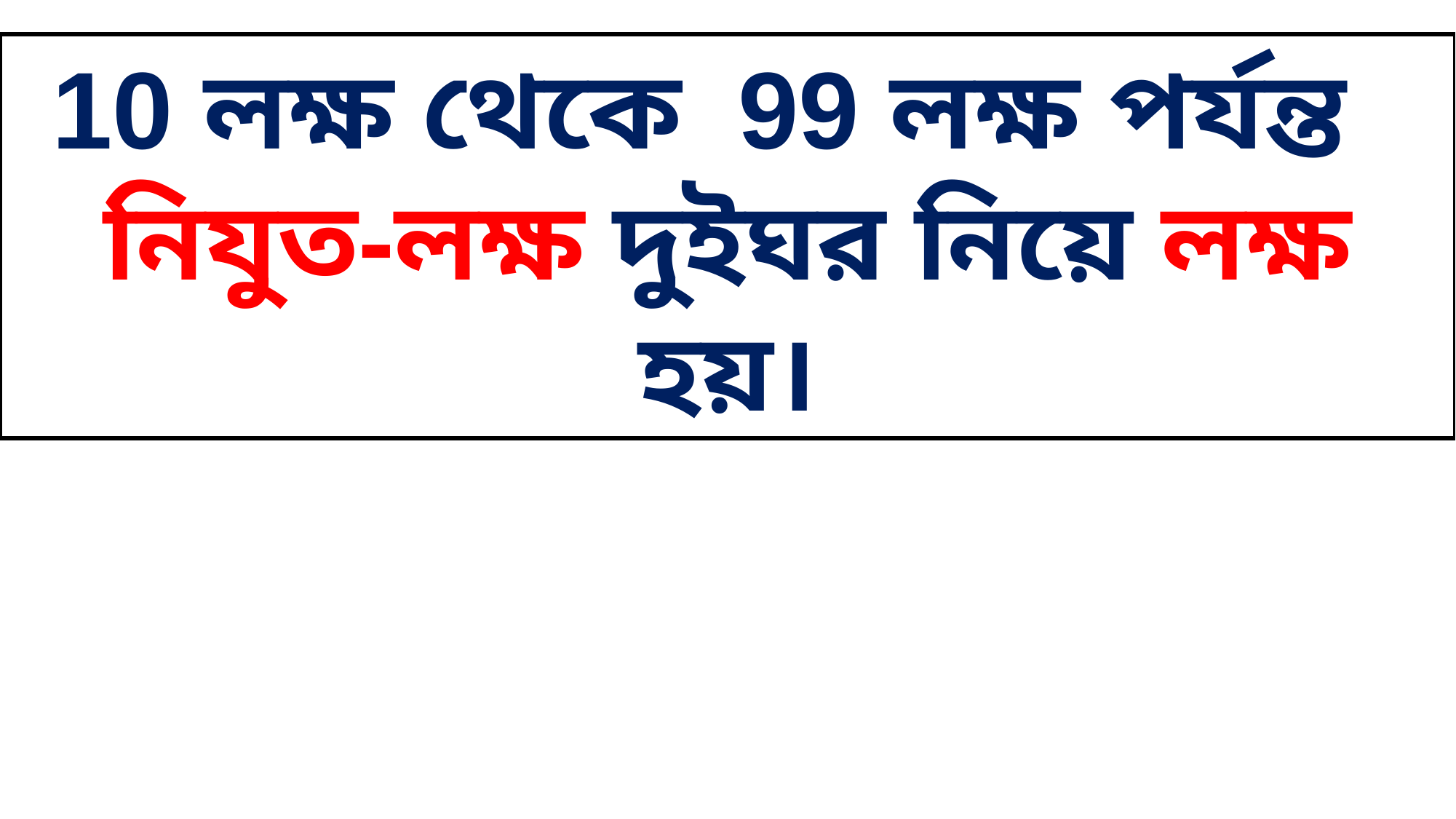

10 লক্ষ থেকে  99 লক্ষ পর্যন্ত
নিযুত-লক্ষ দুইঘর নিয়ে লক্ষ হয়।